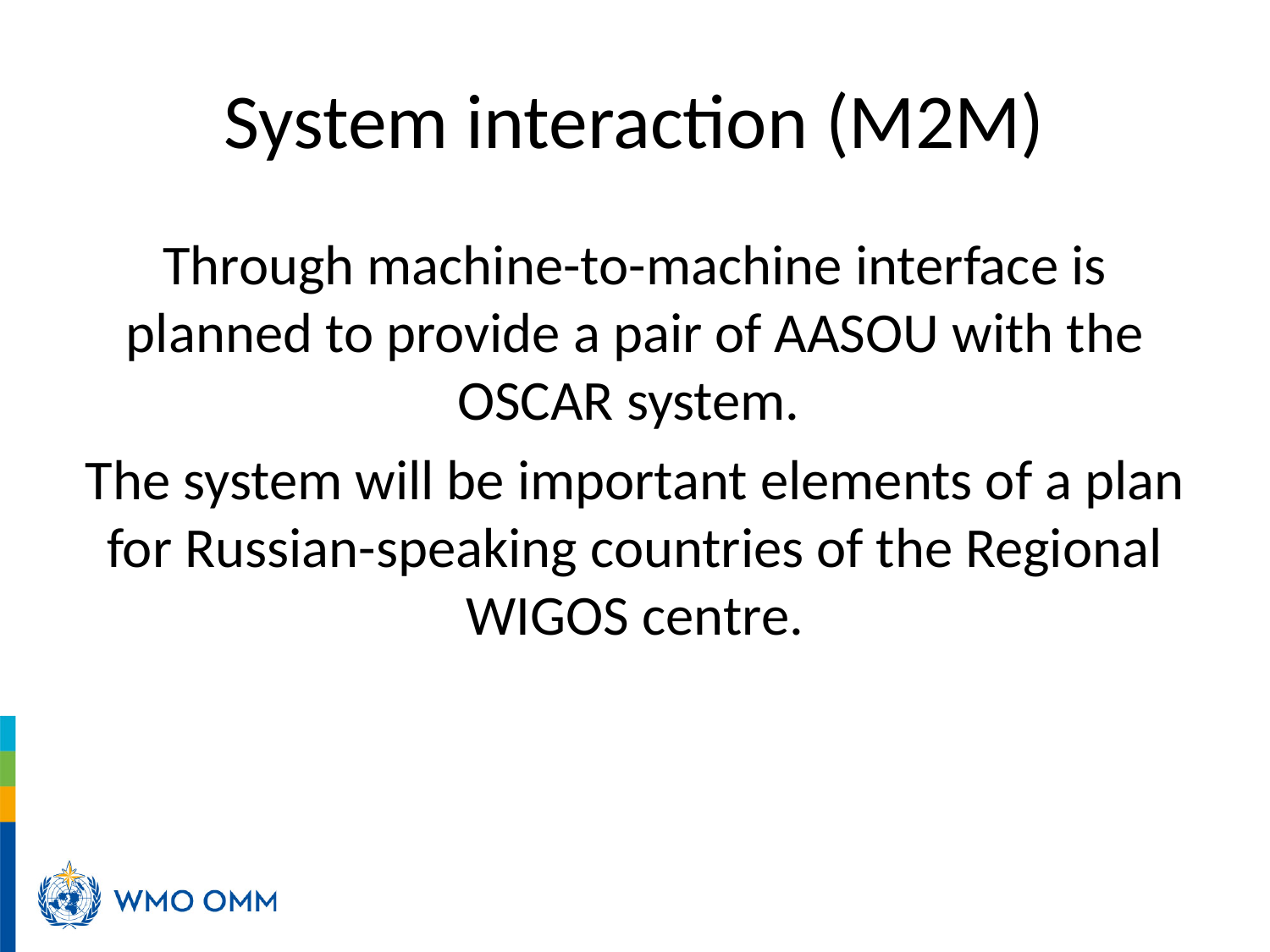

# System interaction (M2M)
Through machine-to-machine interface is planned to provide a pair of AASOU with the OSCAR system.
The system will be important elements of a plan for Russian-speaking countries of the Regional WIGOS centre.